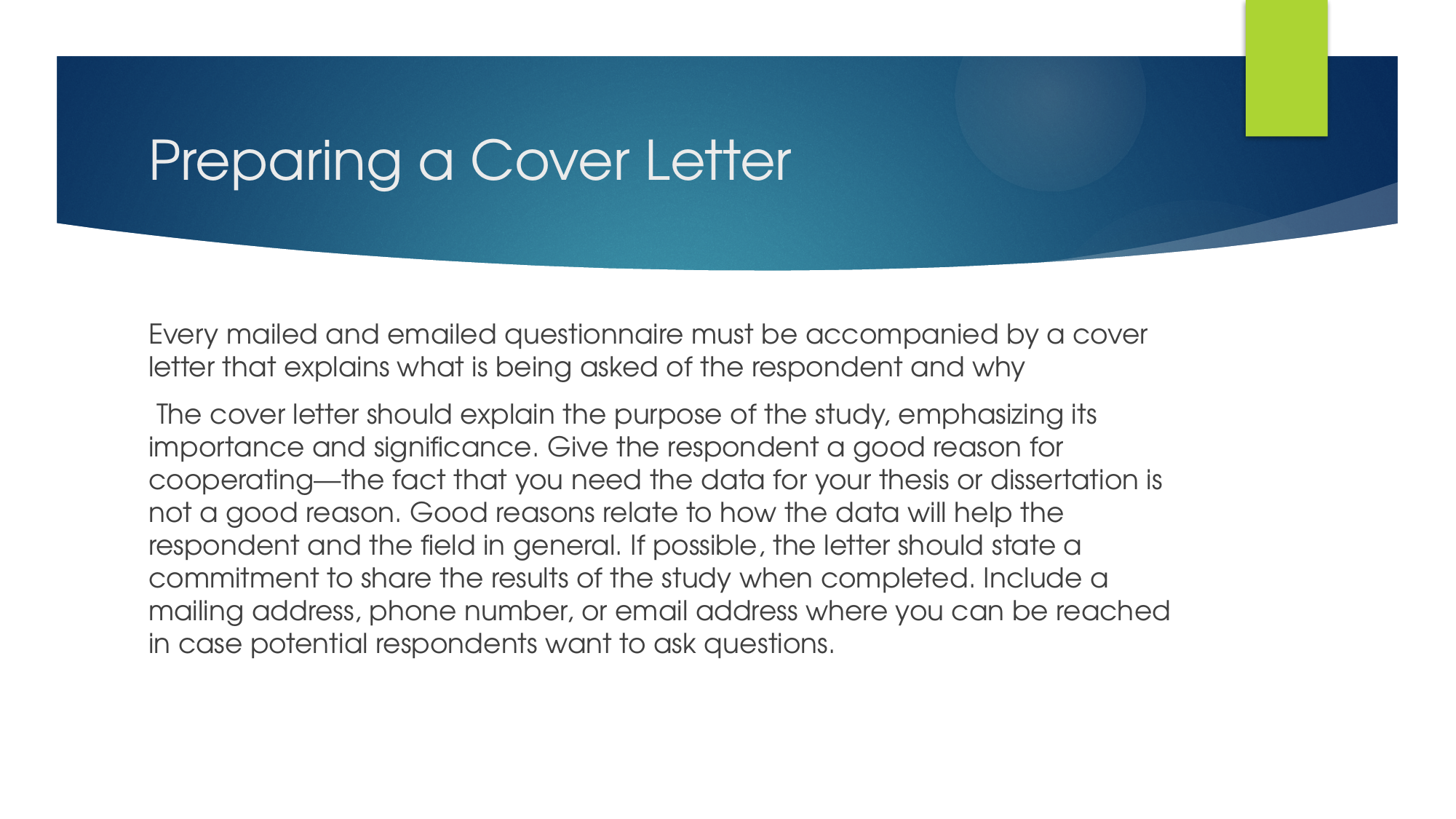

# Preparing a Cover Letter
Every mailed and emailed questionnaire must be accompanied by a cover letter that explains what is being asked of the respondent and why
 The cover letter should explain the purpose of the study, emphasizing its importance and significance. Give the respondent a good reason for cooperating—the fact that you need the data for your thesis or dissertation is not a good reason. Good reasons relate to how the data will help the respondent and the field in general. If possible, the letter should state a commitment to share the results of the study when completed. Include a mailing address, phone number, or email address where you can be reached in case potential respondents want to ask questions.